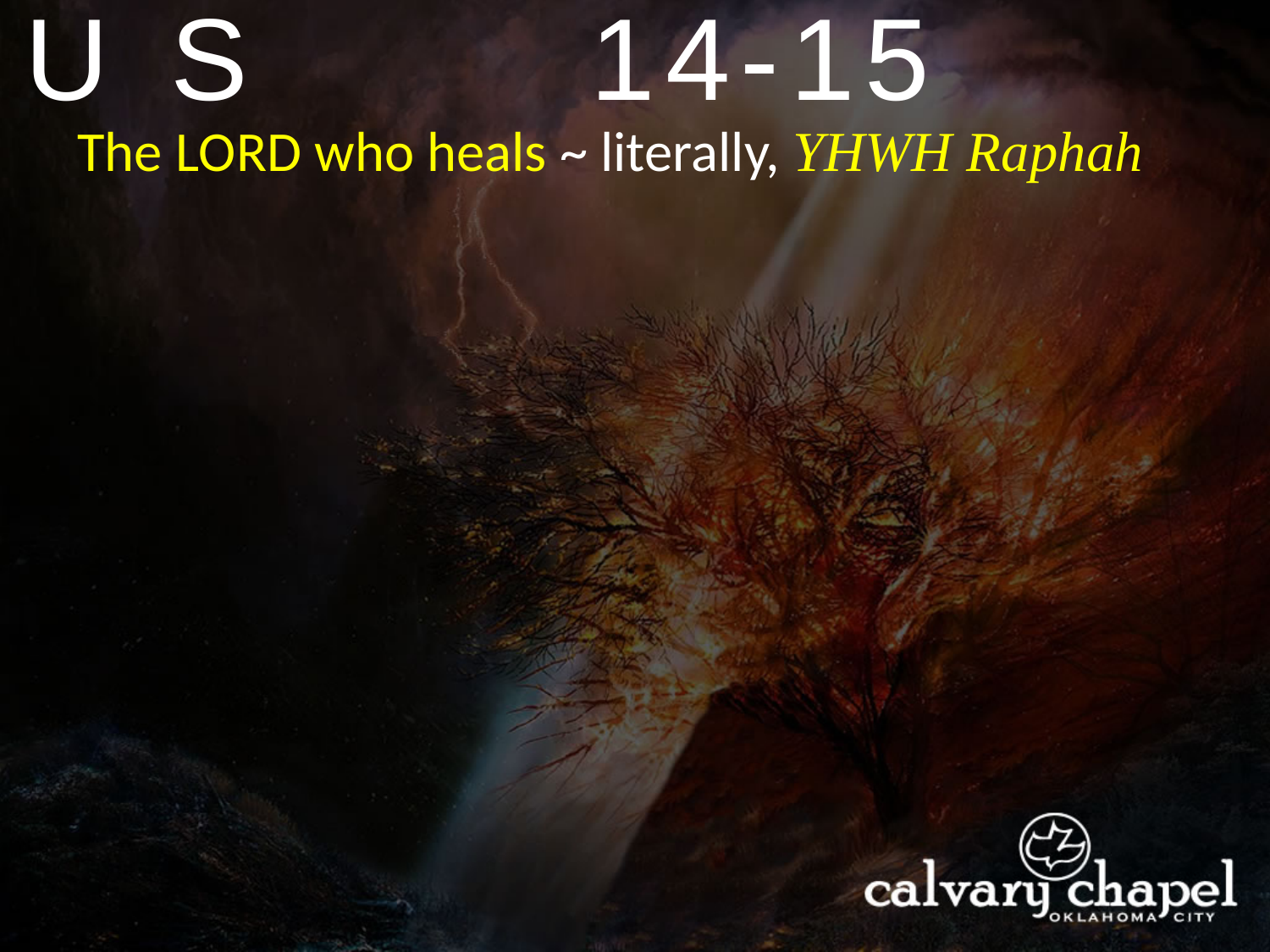

EXODUS
14-15
The Lord who heals ~ literally, YHWH Raphah